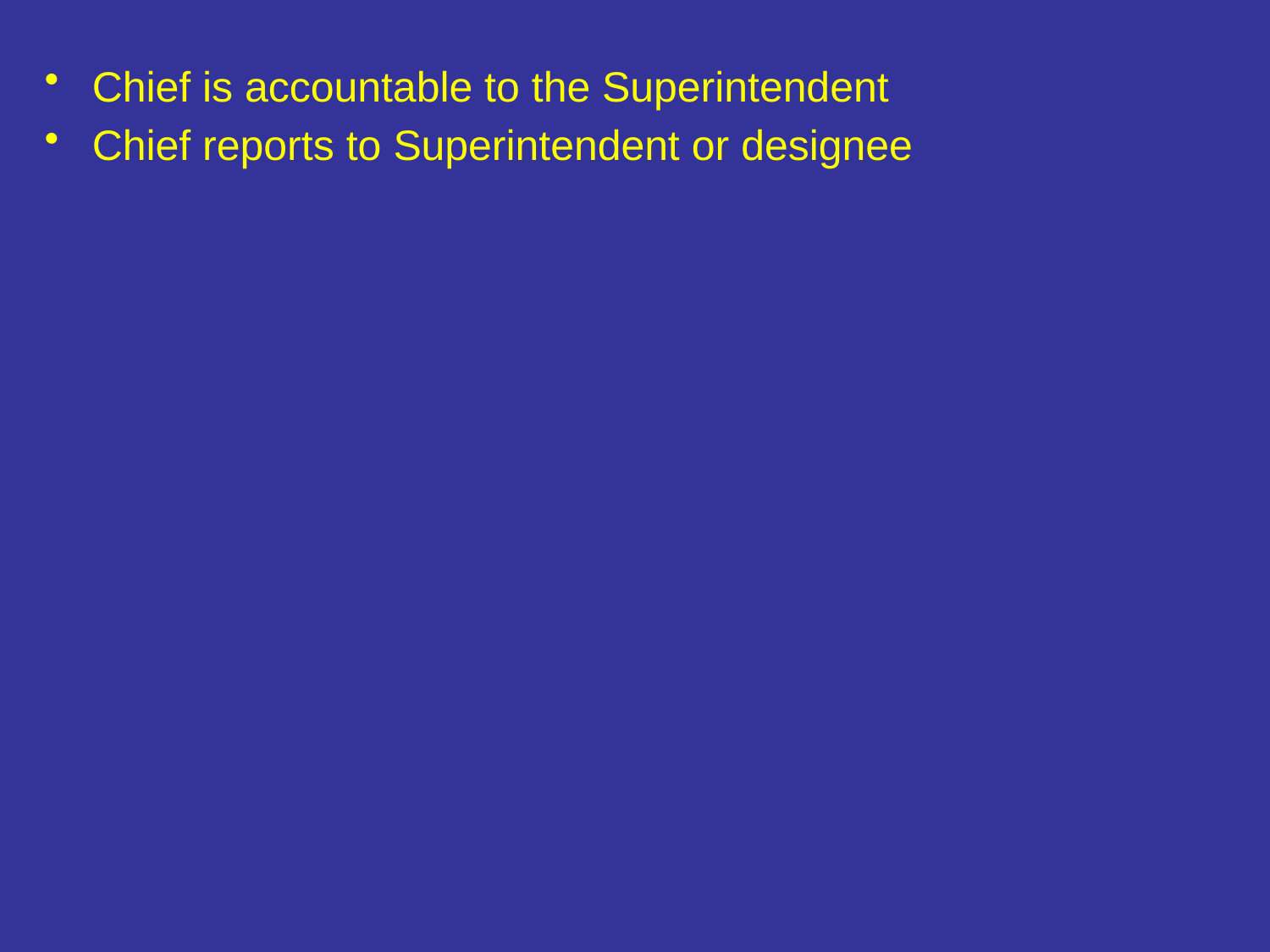

Chief is accountable to the Superintendent
Chief reports to Superintendent or designee